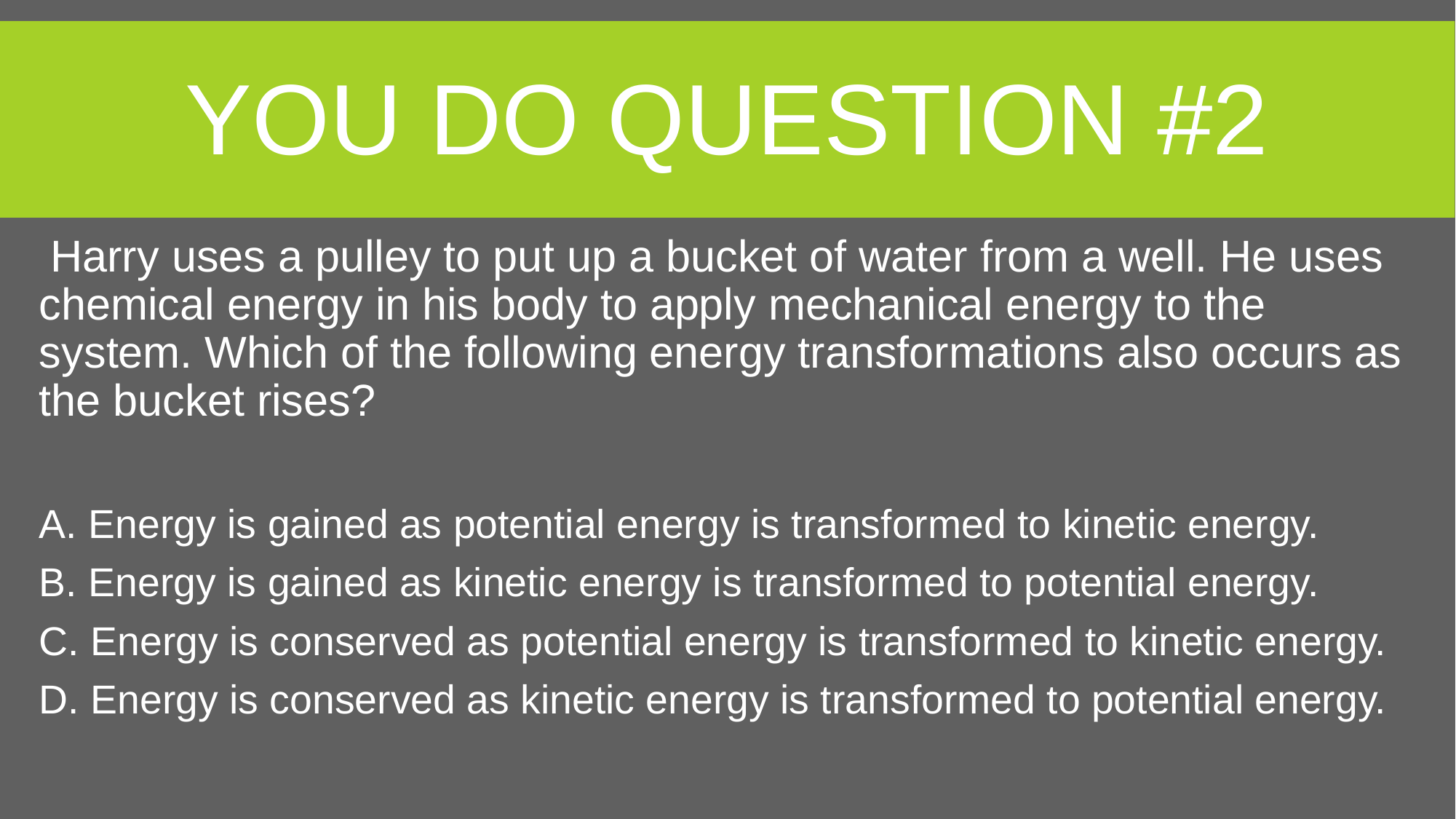

# YOU DO Question #2
 Harry uses a pulley to put up a bucket of water from a well. He uses chemical energy in his body to apply mechanical energy to the system. Which of the following energy transformations also occurs as the bucket rises?

A. Energy is gained as potential energy is transformed to kinetic energy.
B. Energy is gained as kinetic energy is transformed to potential energy.
C. Energy is conserved as potential energy is transformed to kinetic energy.
D. Energy is conserved as kinetic energy is transformed to potential energy.